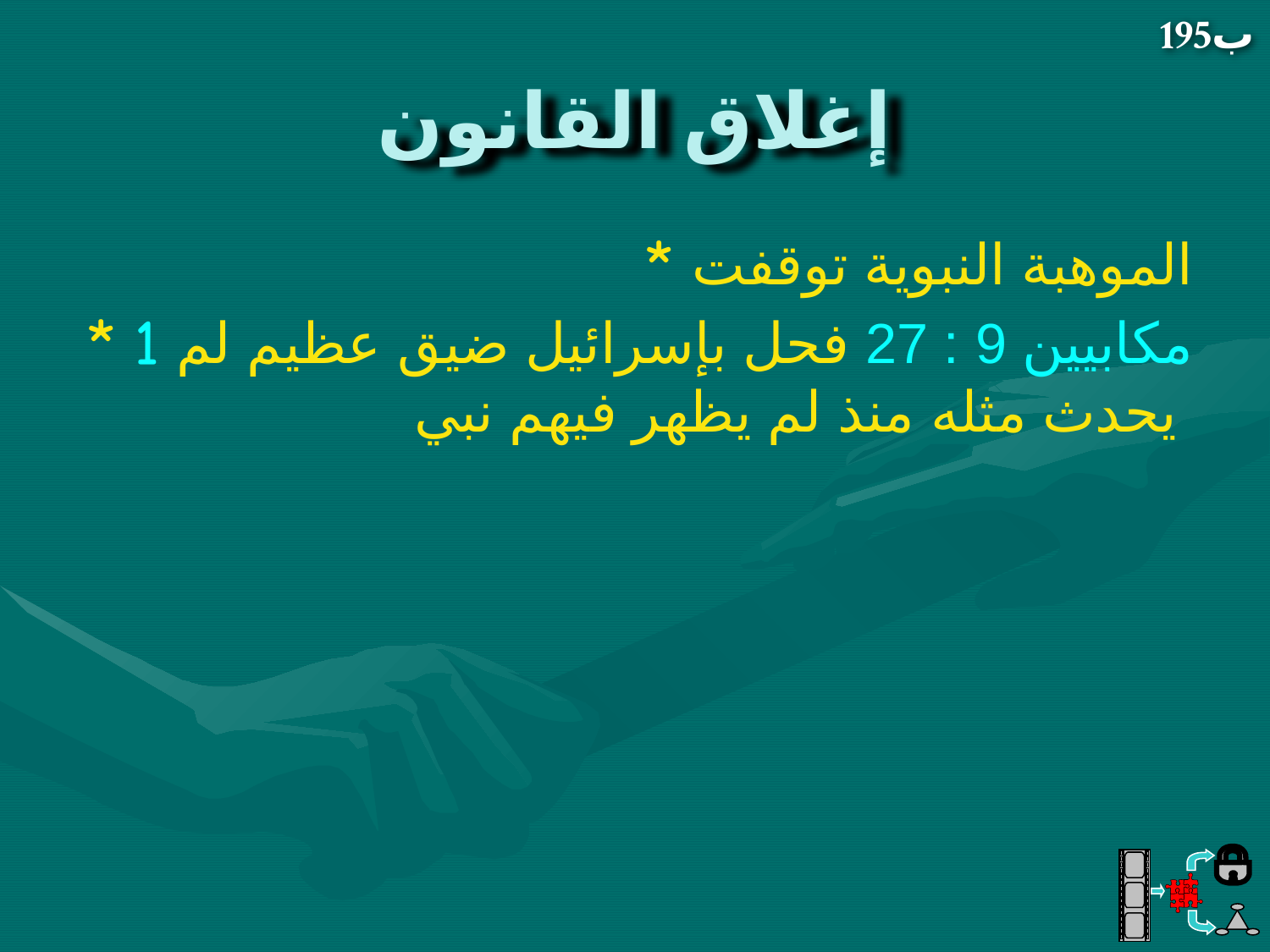

195ب
# إغلاق القانون
* الموهبة النبوية توقفت
* 1 مكابيين 9 : 27 فحل بإسرائيل ضيق عظيم لم يحدث مثله منذ لم يظهر فيهم نبي